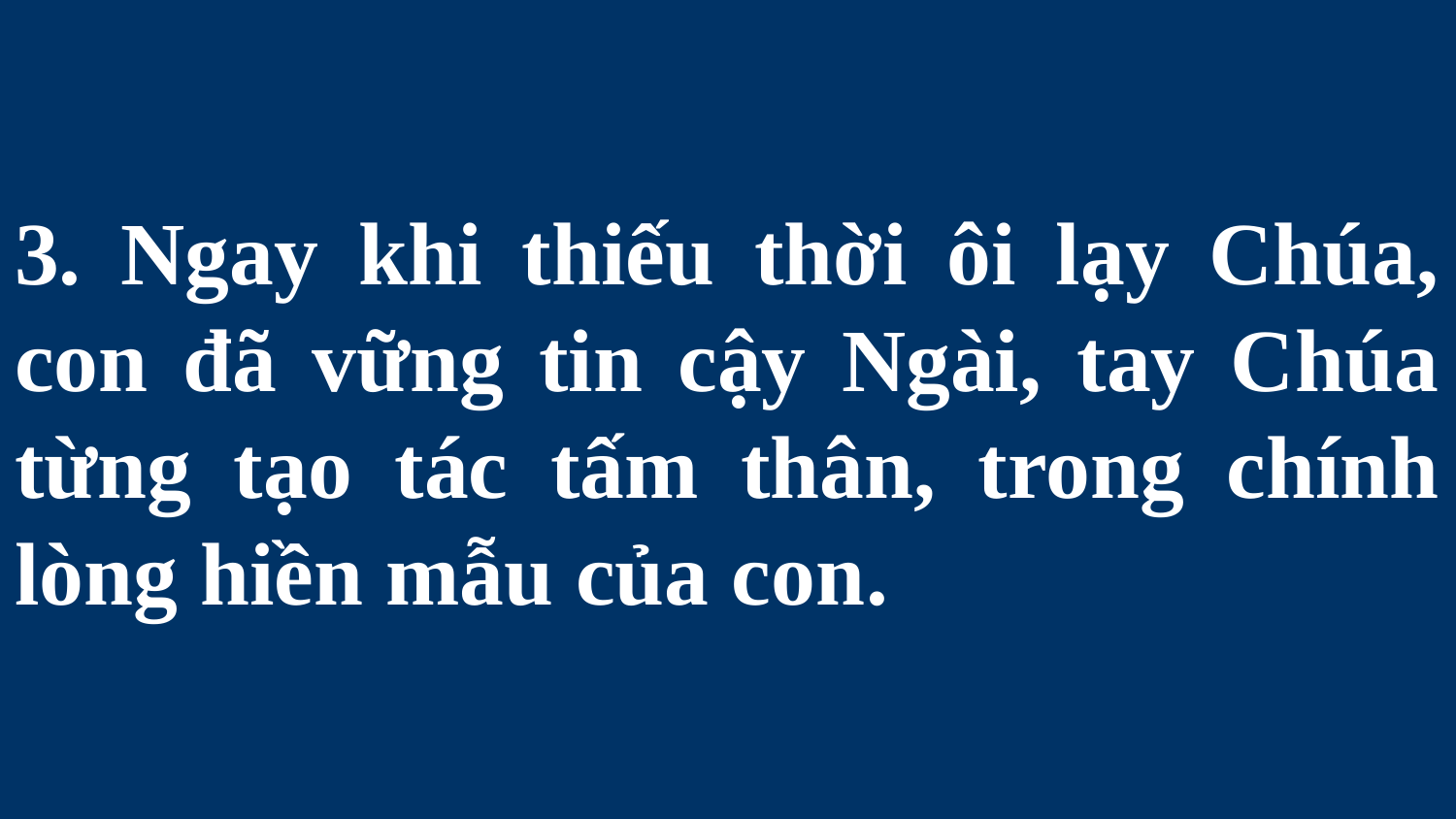

# 3. Ngay khi thiếu thời ôi lạy Chúa, con đã vững tin cậy Ngài, tay Chúa từng tạo tác tấm thân, trong chính lòng hiền mẫu của con.